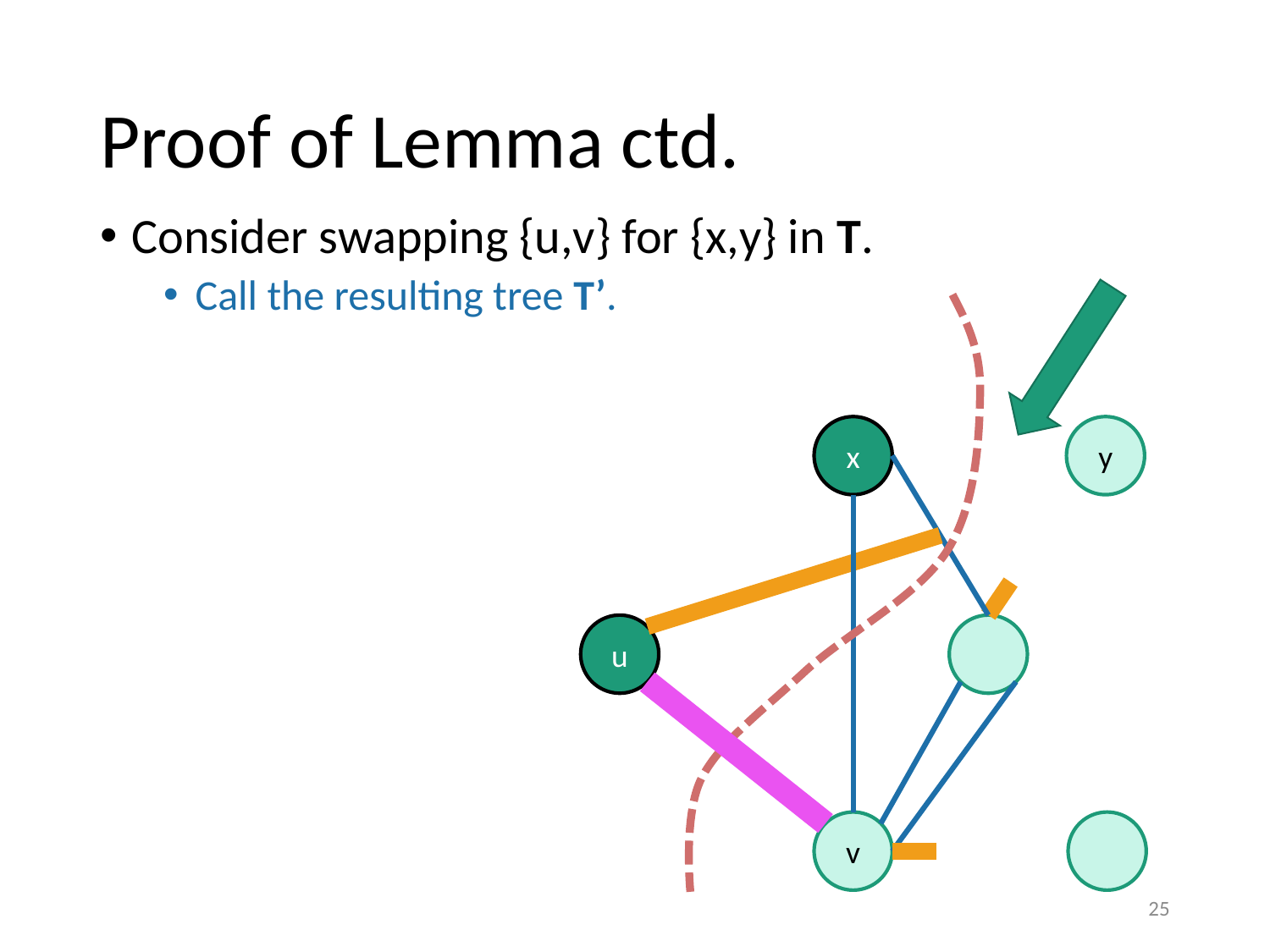

# Proof of Lemma ctd.
Consider swapping {u,v} for {x,y} in T.
Call the resulting tree T’.

x
y
u

v

25